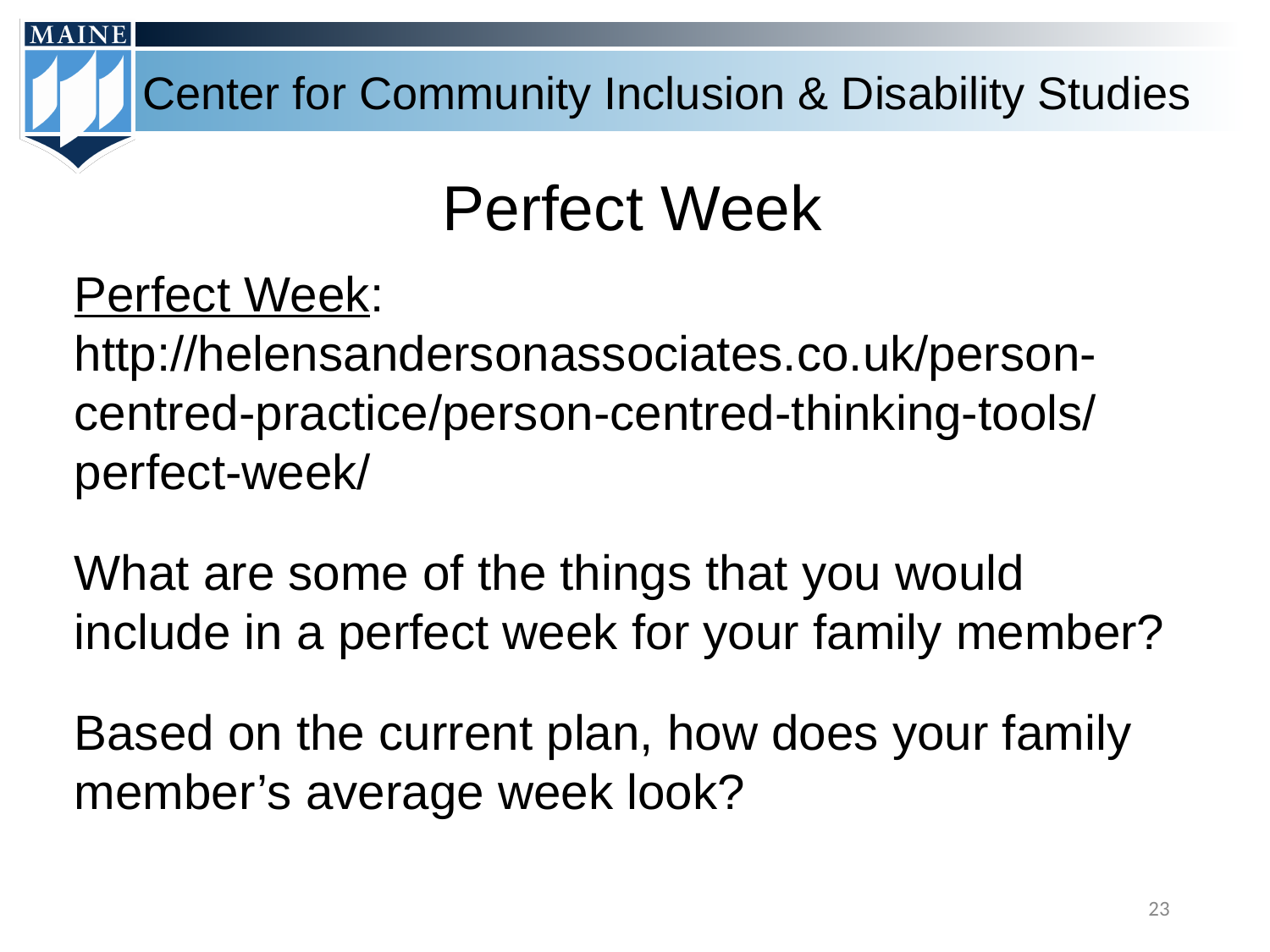

# Perfect Week
Perfect Week: http://helensandersonassociates.co.uk/person-centred-practice/person-centred-thinking-tools/perfect-week/
What are some of the things that you would include in a perfect week for your family member?
Based on the current plan, how does your family member’s average week look?
23